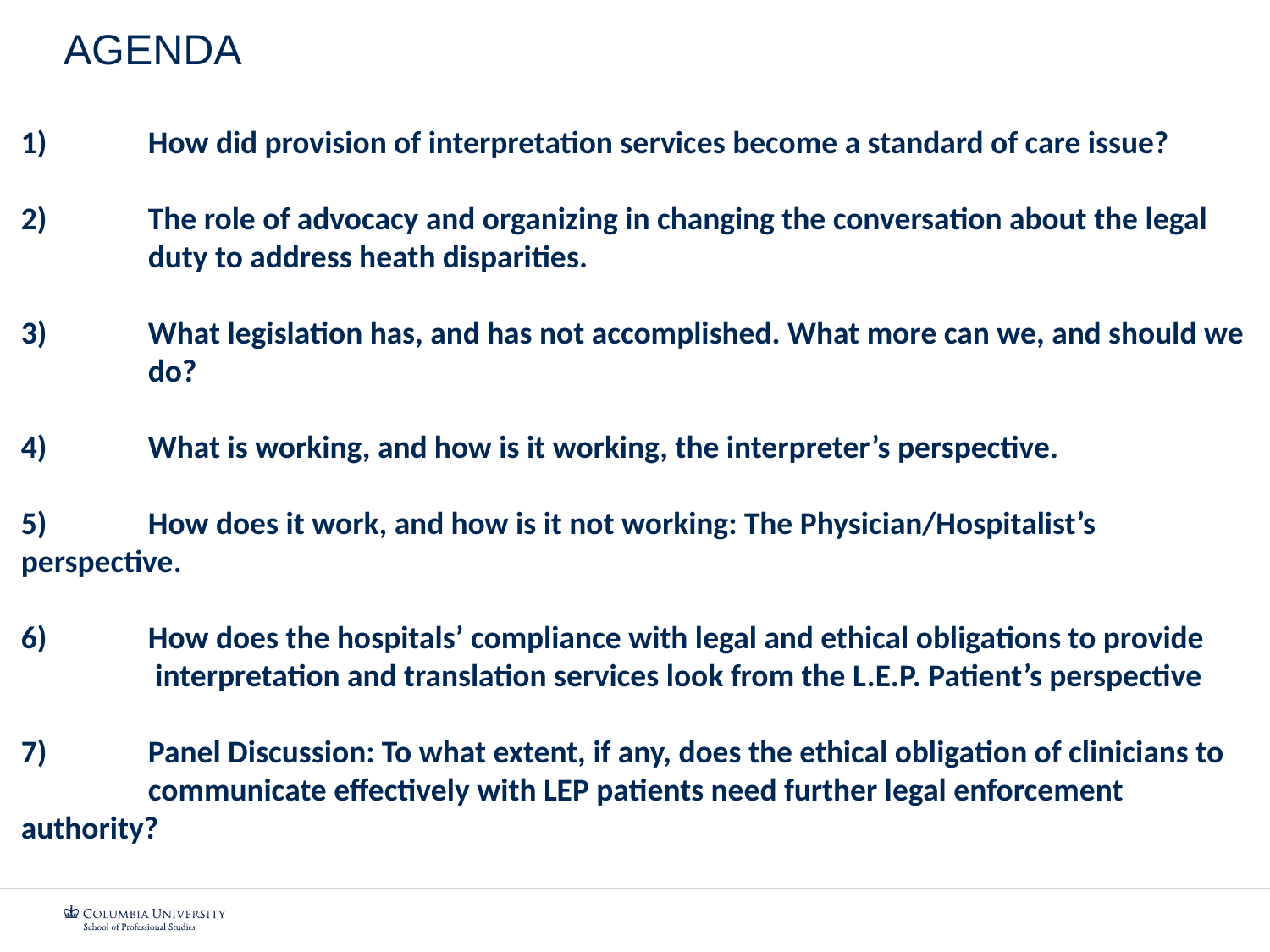

# AGENDA

1)	How did provision of interpretation services become a standard of care issue?

2)	The role of advocacy and organizing in changing the conversation about the legal 	duty to address heath disparities.

3)	What legislation has, and has not accomplished. What more can we, and should we 	do?

4)	What is working, and how is it working, the interpreter’s perspective.

5)	How does it work, and how is it not working: The Physician/Hospitalist’s 	perspective.

6)	How does the hospitals’ compliance with legal and ethical obligations to provide	 interpretation and translation services look from the L.E.P. Patient’s perspective

7)	Panel Discussion: To what extent, if any, does the ethical obligation of clinicians to 	communicate effectively with LEP patients need further legal enforcement 	authority?